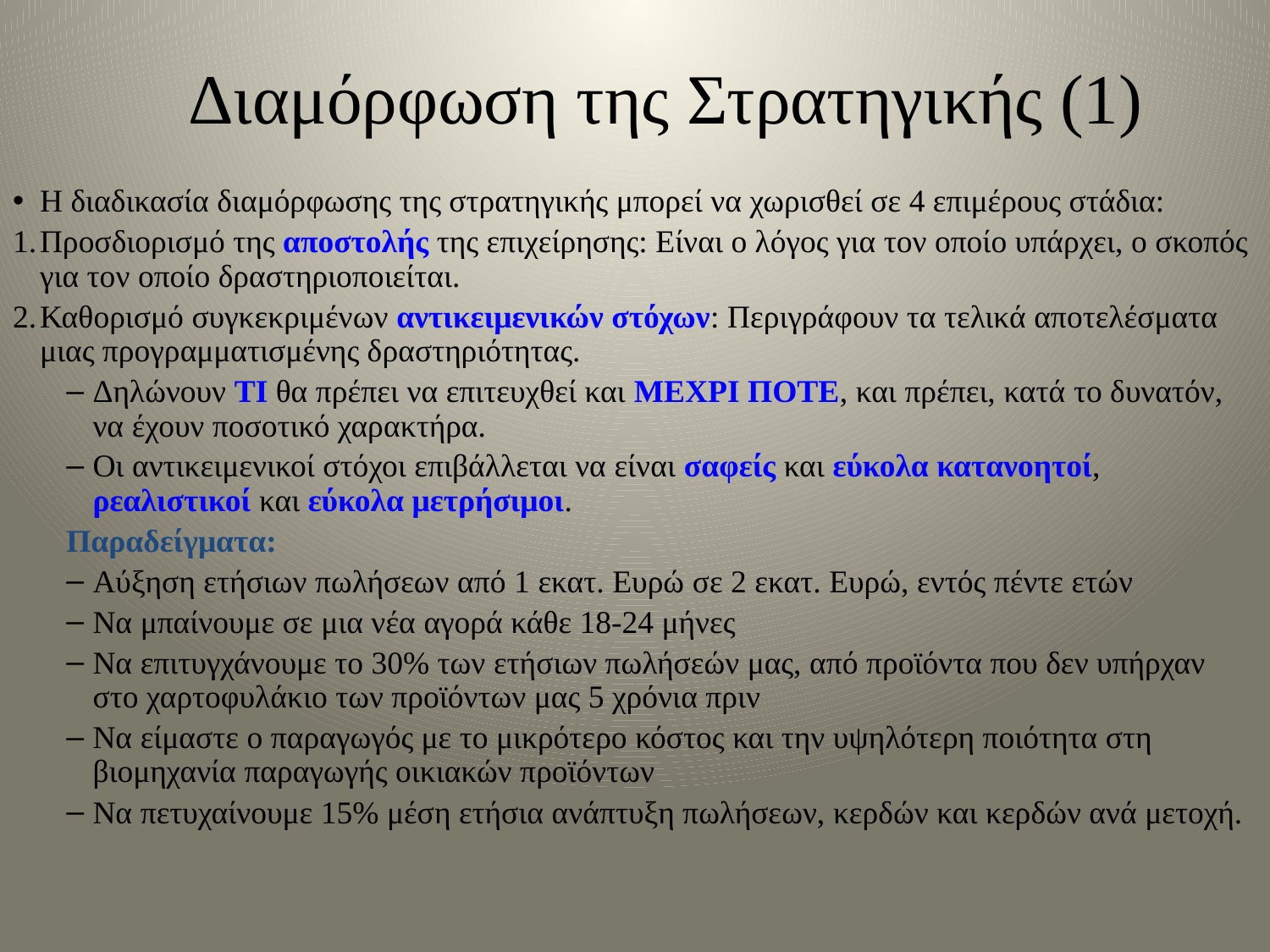

# Διαμόρφωση της Στρατηγικής (1)
Η διαδικασία διαμόρφωσης της στρατηγικής μπορεί να χωρισθεί σε 4 επιμέρους στάδια:
Προσδιορισμό της αποστολής της επιχείρησης: Είναι ο λόγος για τον οποίο υπάρχει, ο σκοπός για τον οποίο δραστηριοποιείται.
Καθορισμό συγκεκριμένων αντικειμενικών στόχων: Περιγράφουν τα τελικά αποτελέσματα μιας προγραμματισμένης δραστηριότητας.
Δηλώνουν ΤΙ θα πρέπει να επιτευχθεί και ΜΕΧΡΙ ΠΟΤΕ, και πρέπει, κατά το δυνατόν, να έχουν ποσοτικό χαρακτήρα.
Οι αντικειμενικοί στόχοι επιβάλλεται να είναι σαφείς και εύκολα κατανοητοί, ρεαλιστικοί και εύκολα μετρήσιμοι.
Παραδείγματα:
Αύξηση ετήσιων πωλήσεων από 1 εκατ. Ευρώ σε 2 εκατ. Ευρώ, εντός πέντε ετών
Να μπαίνουμε σε μια νέα αγορά κάθε 18-24 μήνες
Να επιτυγχάνουμε το 30% των ετήσιων πωλήσεών μας, από προϊόντα που δεν υπήρχαν στο χαρτοφυλάκιο των προϊόντων μας 5 χρόνια πριν
Να είμαστε ο παραγωγός με το μικρότερο κόστος και την υψηλότερη ποιότητα στη βιομηχανία παραγωγής οικιακών προϊόντων
Να πετυχαίνουμε 15% μέση ετήσια ανάπτυξη πωλήσεων, κερδών και κερδών ανά μετοχή.